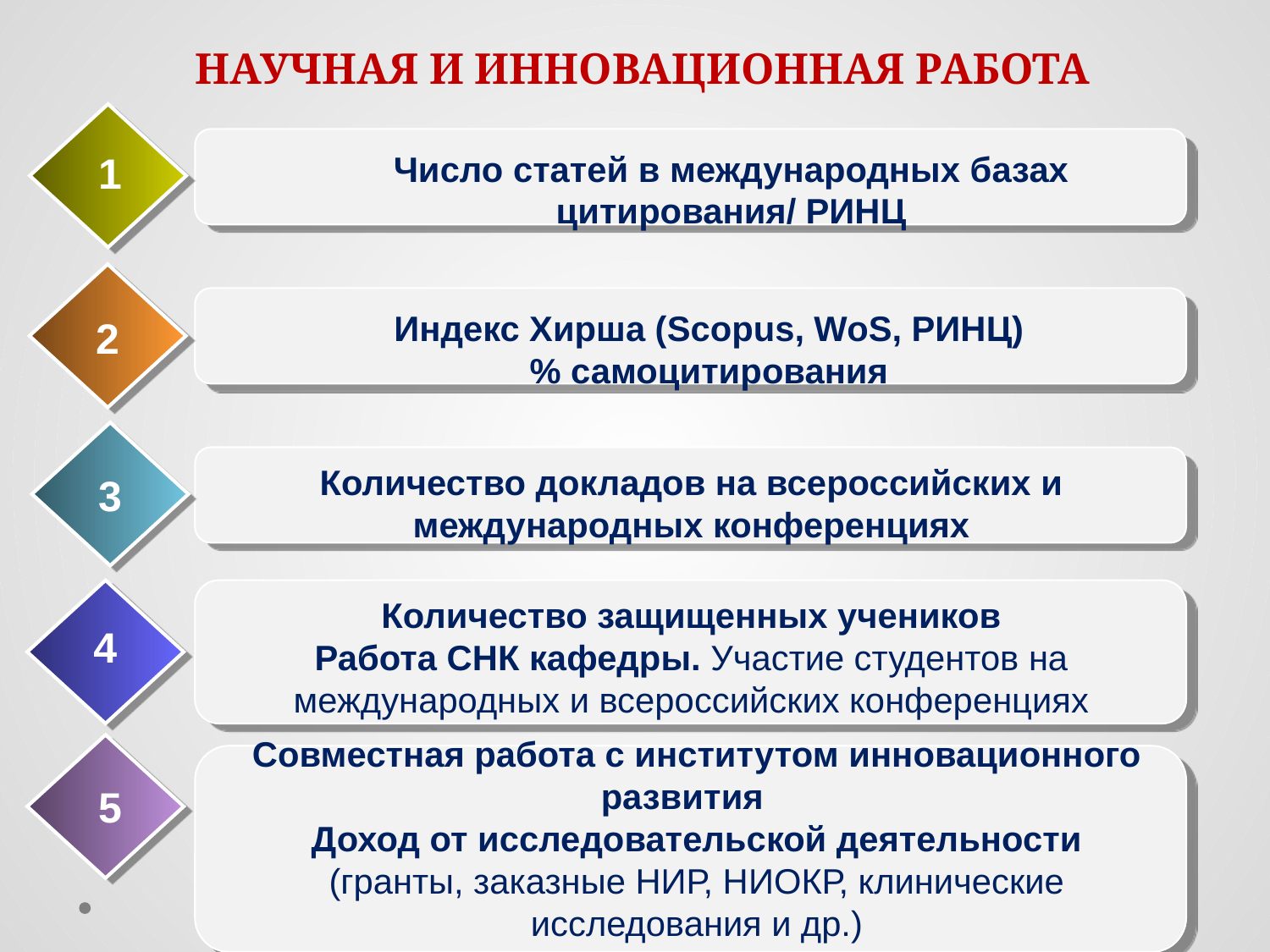

Научная и инновационная РАБОТА

1
Число статей в международных базах цитирования/ РИНЦ

Индекс Хирша (Scopus, WoS, РИНЦ)
% самоцитирования
2

Количество докладов на всероссийских и международных конференциях
3

Количество защищенных учеников
Работа СНК кафедры. Участие студентов на международных и всероссийских конференциях
4
Совместная работа с институтом инновационного развития
Доход от исследовательской деятельности (гранты, заказные НИР, НИОКР, клинические исследования и др.)

5
4